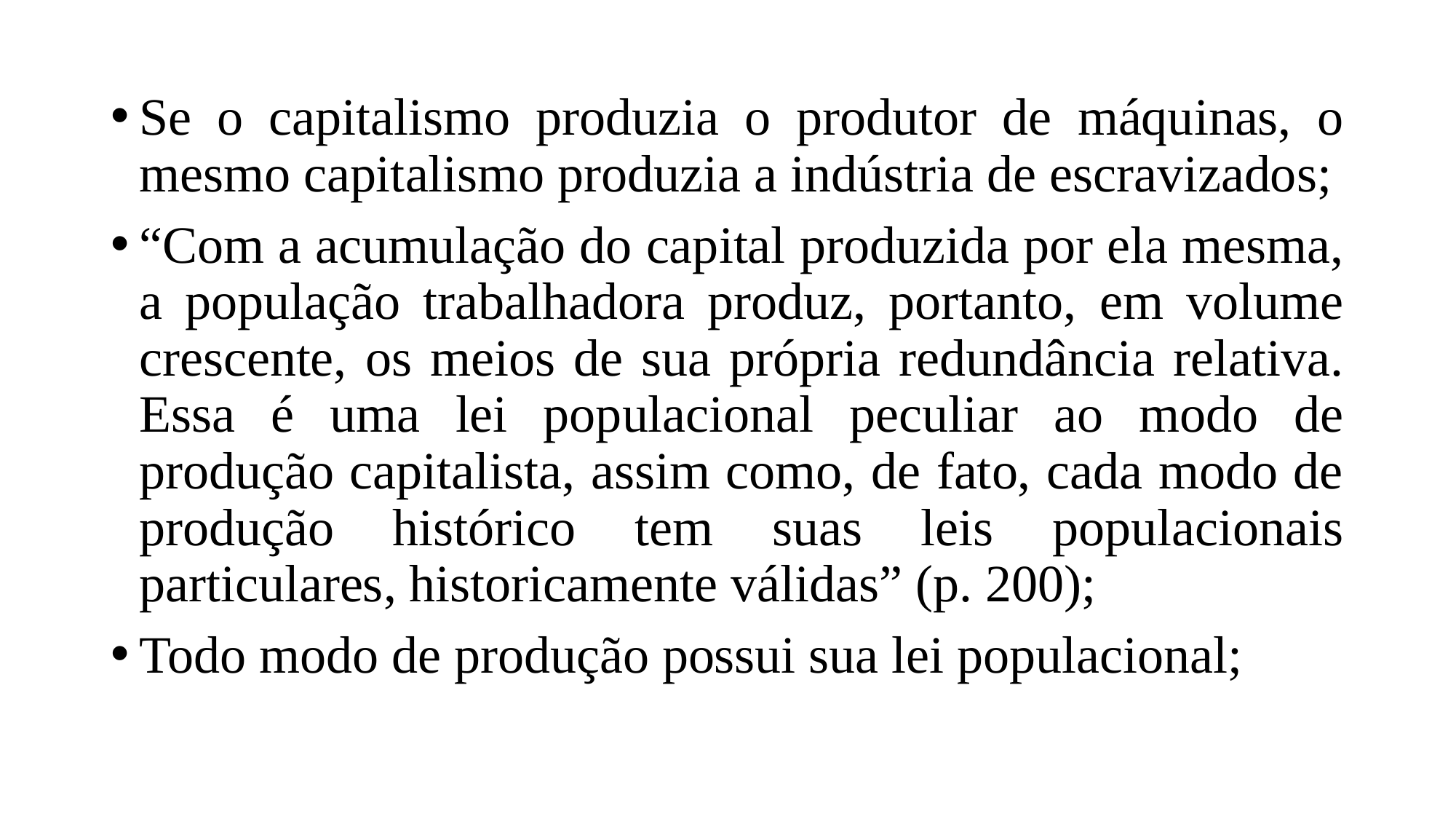

Se o capitalismo produzia o produtor de máquinas, o mesmo capitalismo produzia a indústria de escravizados;
“Com a acumulação do capital produzida por ela mesma, a população trabalhadora produz, portanto, em volume crescente, os meios de sua própria redundância relativa. Essa é uma lei populacional peculiar ao modo de produção capitalista, assim como, de fato, cada modo de produção histórico tem suas leis populacionais particulares, historicamente válidas” (p. 200);
Todo modo de produção possui sua lei populacional;